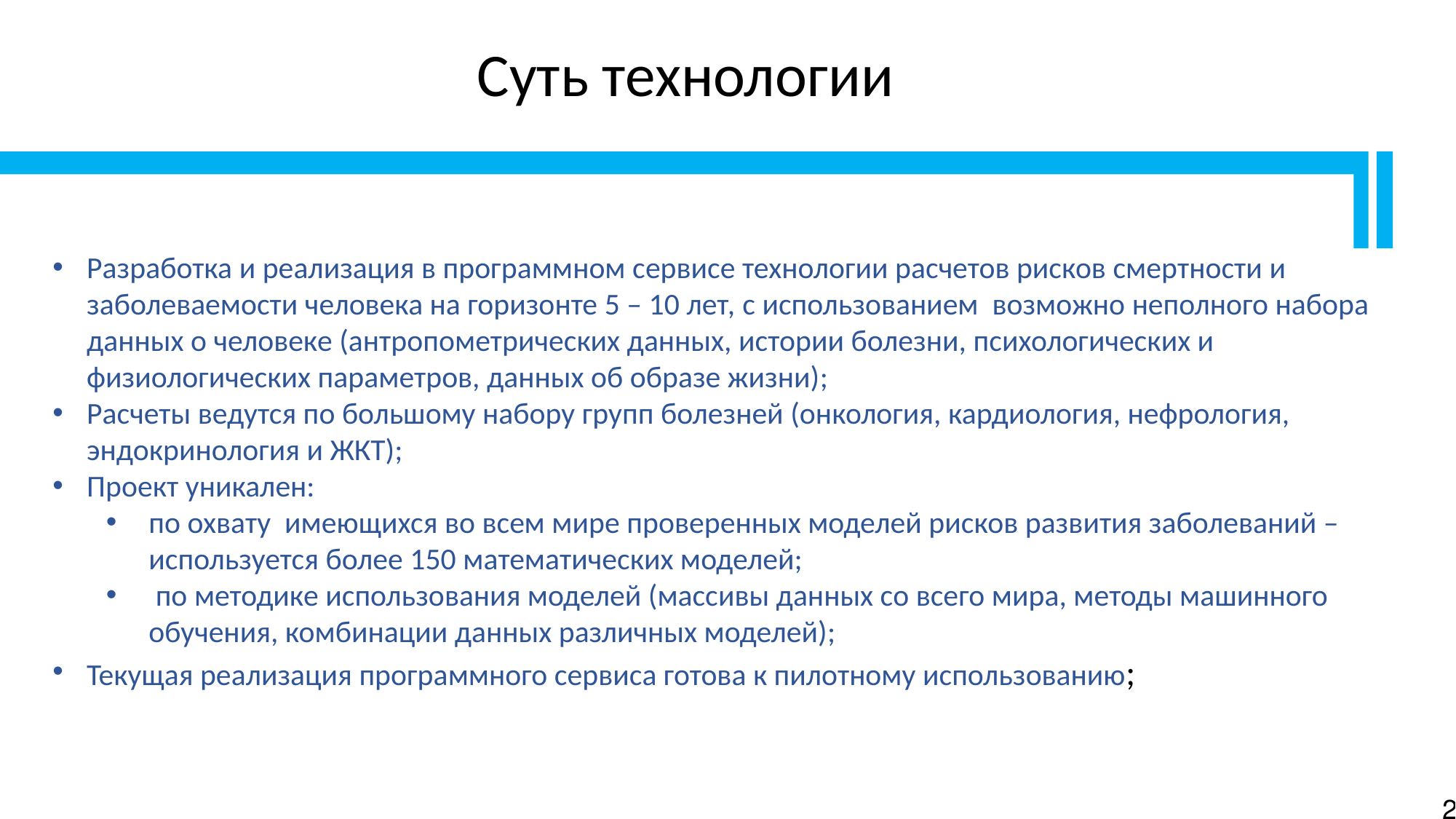

Суть технологии

Разработка и реализация в программном сервисе технологии расчетов рисков смертности и заболеваемости человека на горизонте 5 – 10 лет, c использованием  возможно неполного набора данных о человеке (антропометрических данных, истории болезни, психологических и физиологических параметров, данных об образе жизни);
Расчеты ведутся по большому набору групп болезней (онкология, кардиология, нефрология, эндокринология и ЖКТ);
Проект уникален:
по охвату  имеющихся во всем мире проверенных моделей рисков развития заболеваний – используется более 150 математических моделей;
 по методике использования моделей (массивы данных со всего мира, методы машинного обучения, комбинации данных различных моделей);
Текущая реализация программного сервиса готова к пилотному использованию;

2